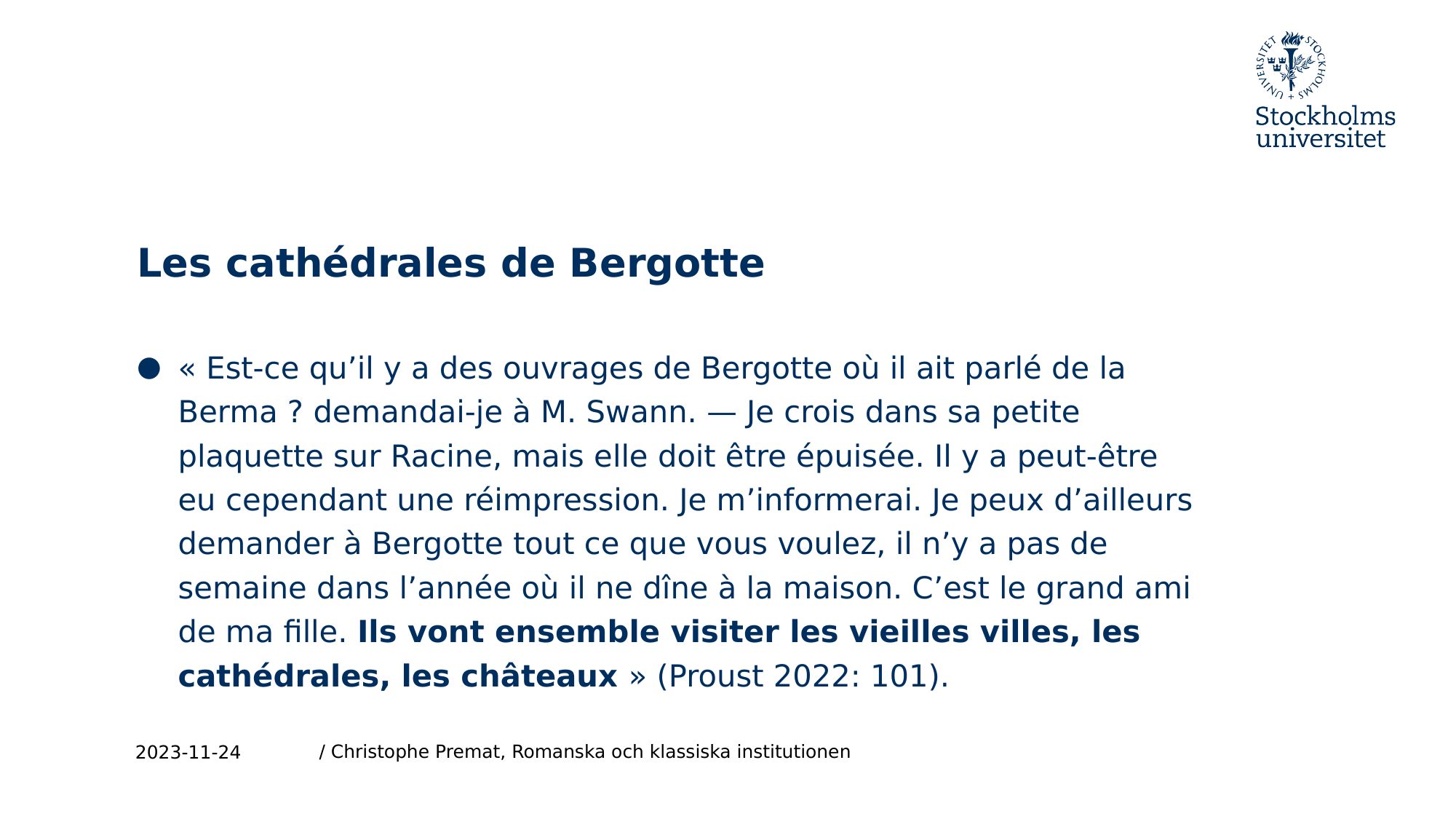

# Les cathédrales de Bergotte
« Est-ce qu’il y a des ouvrages de Bergotte où il ait parlé de la Berma ? demandai-je à M. Swann. — Je crois dans sa petite plaquette sur Racine, mais elle doit être épuisée. Il y a peut-être eu cependant une réimpression. Je m’informerai. Je peux d’ailleurs demander à Bergotte tout ce que vous voulez, il n’y a pas de semaine dans l’année où il ne dîne à la maison. C’est le grand ami de ma fille. Ils vont ensemble visiter les vieilles villes, les cathédrales, les châteaux » (Proust 2022: 101).
2023-11-24
/ Christophe Premat, Romanska och klassiska institutionen